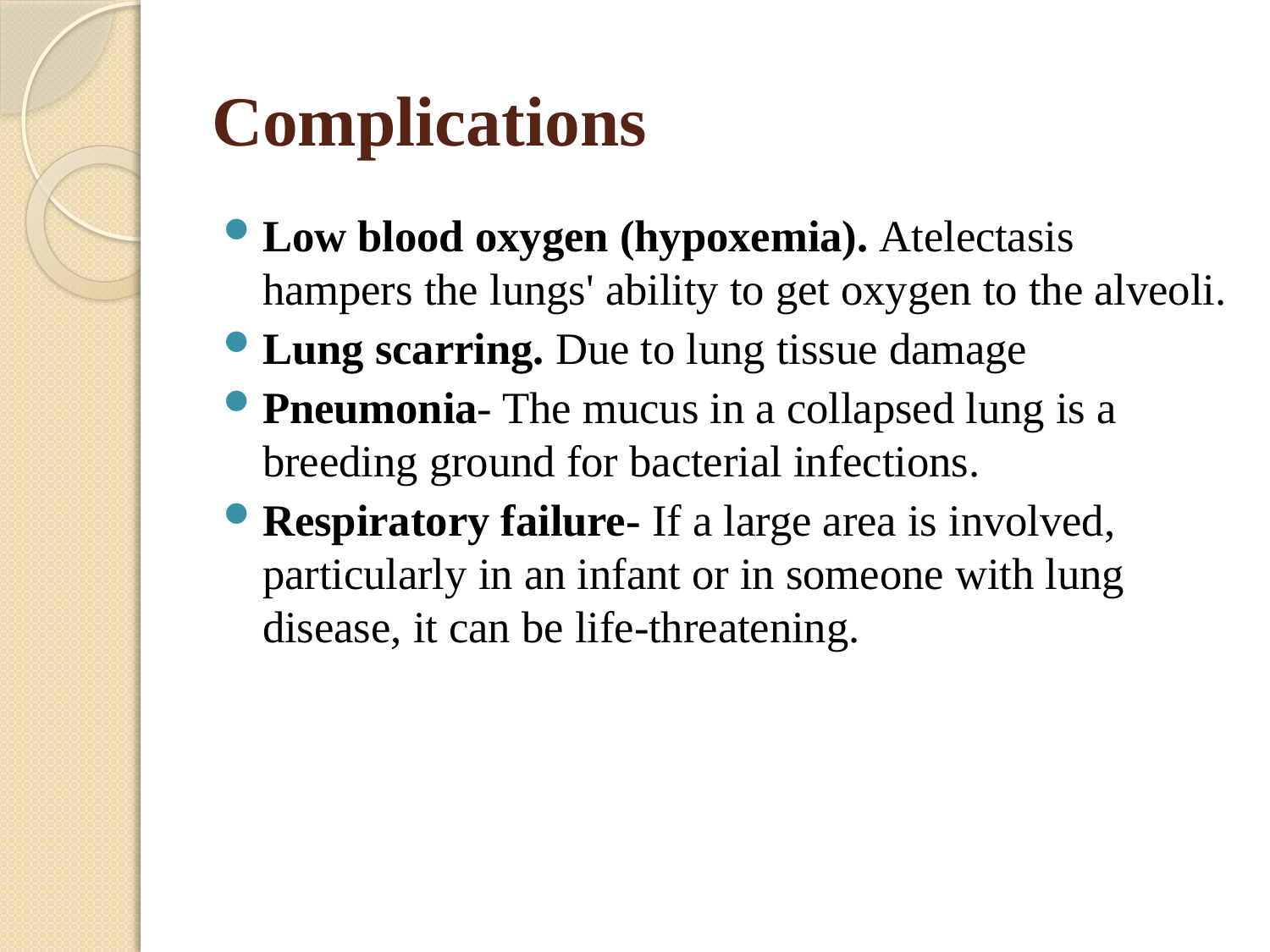

# Complications
Low blood oxygen (hypoxemia). Atelectasis hampers the lungs' ability to get oxygen to the alveoli.
Lung scarring. Due to lung tissue damage
Pneumonia- The mucus in a collapsed lung is a breeding ground for bacterial infections.
Respiratory failure- If a large area is involved, particularly in an infant or in someone with lung disease, it can be life-threatening.